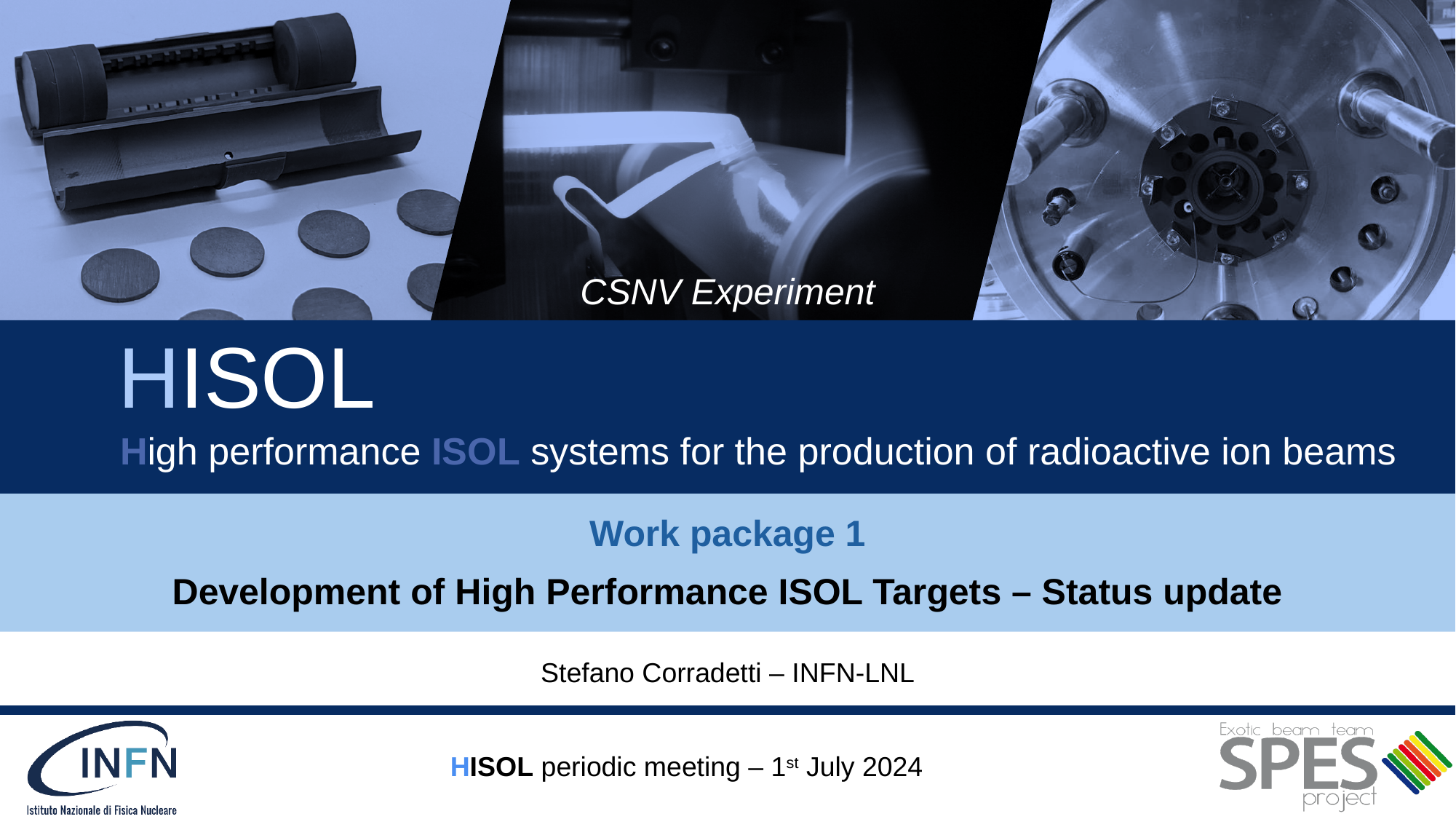

CSNV Experiment
# HISOL
	High performance ISOL systems for the production of radioactive ion beams

Work package 1

Development of High Performance ISOL Targets – Status update

Stefano Corradetti – INFN-LNL